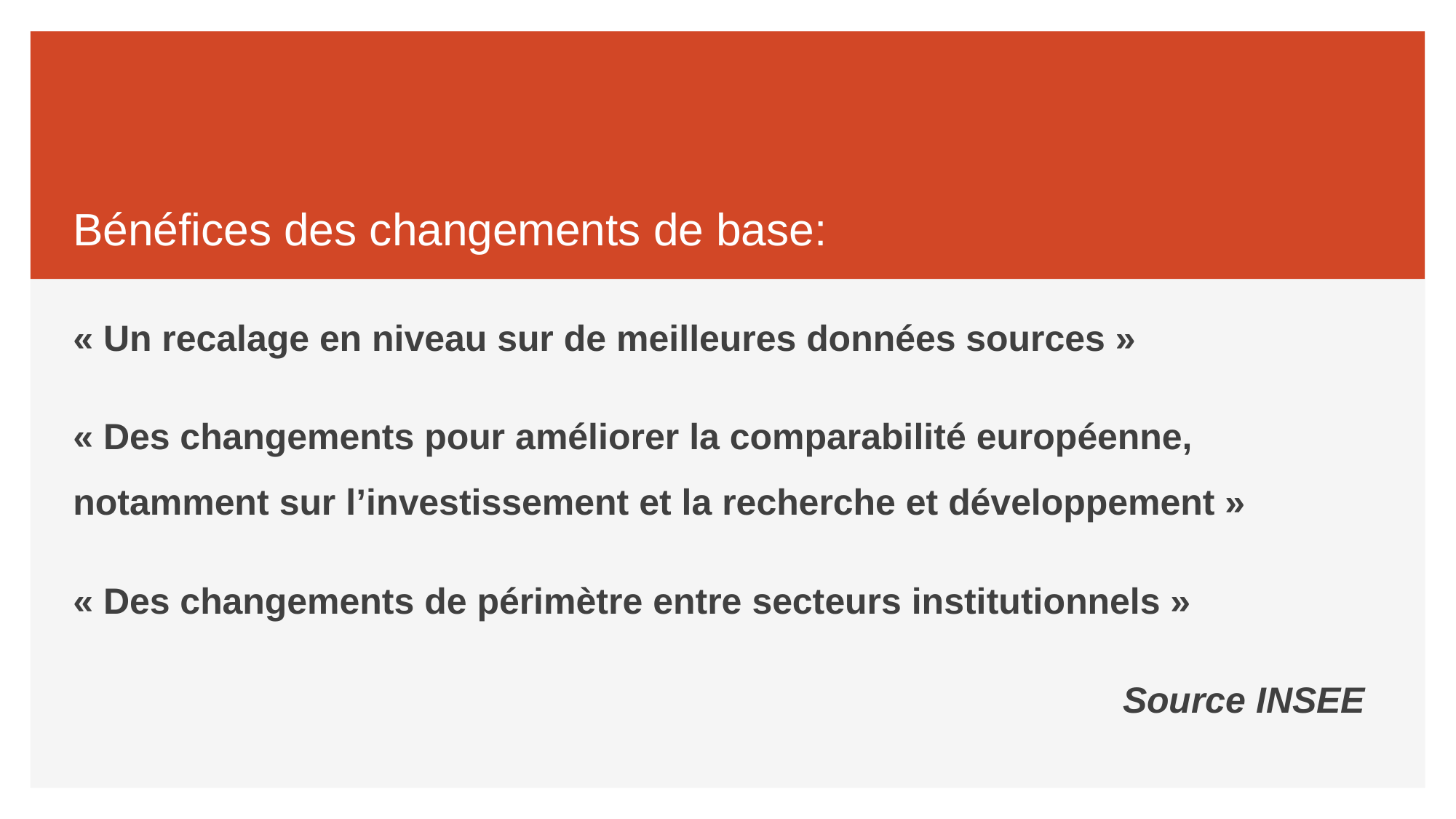

# Bénéfices des changements de base:
« Un recalage en niveau sur de meilleures données sources »
« Des changements pour améliorer la comparabilité européenne, notamment sur l’investissement et la recherche et développement »
« Des changements de périmètre entre secteurs institutionnels »
Source INSEE